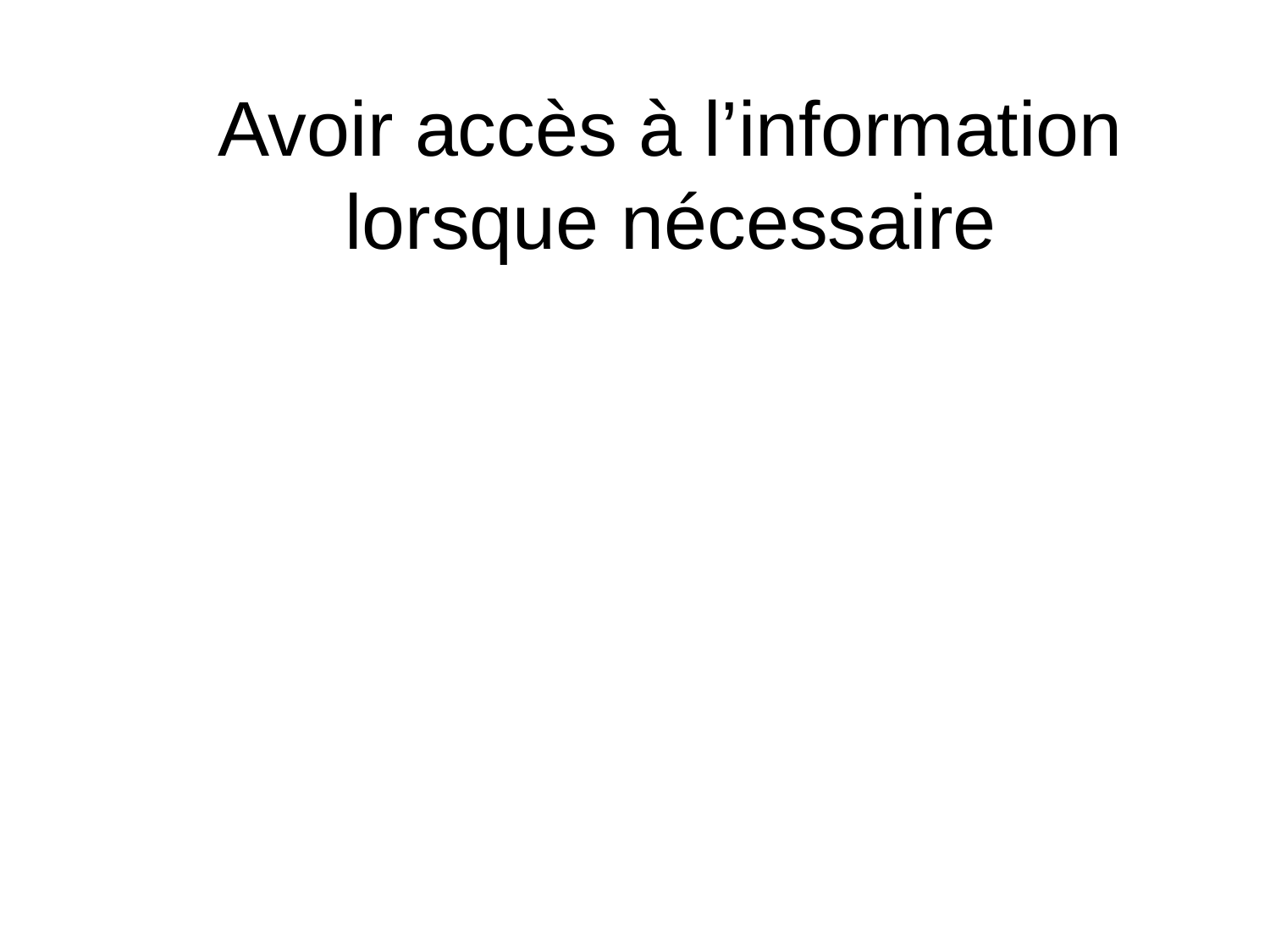

# Avoir accès à l’information lorsque nécessaire